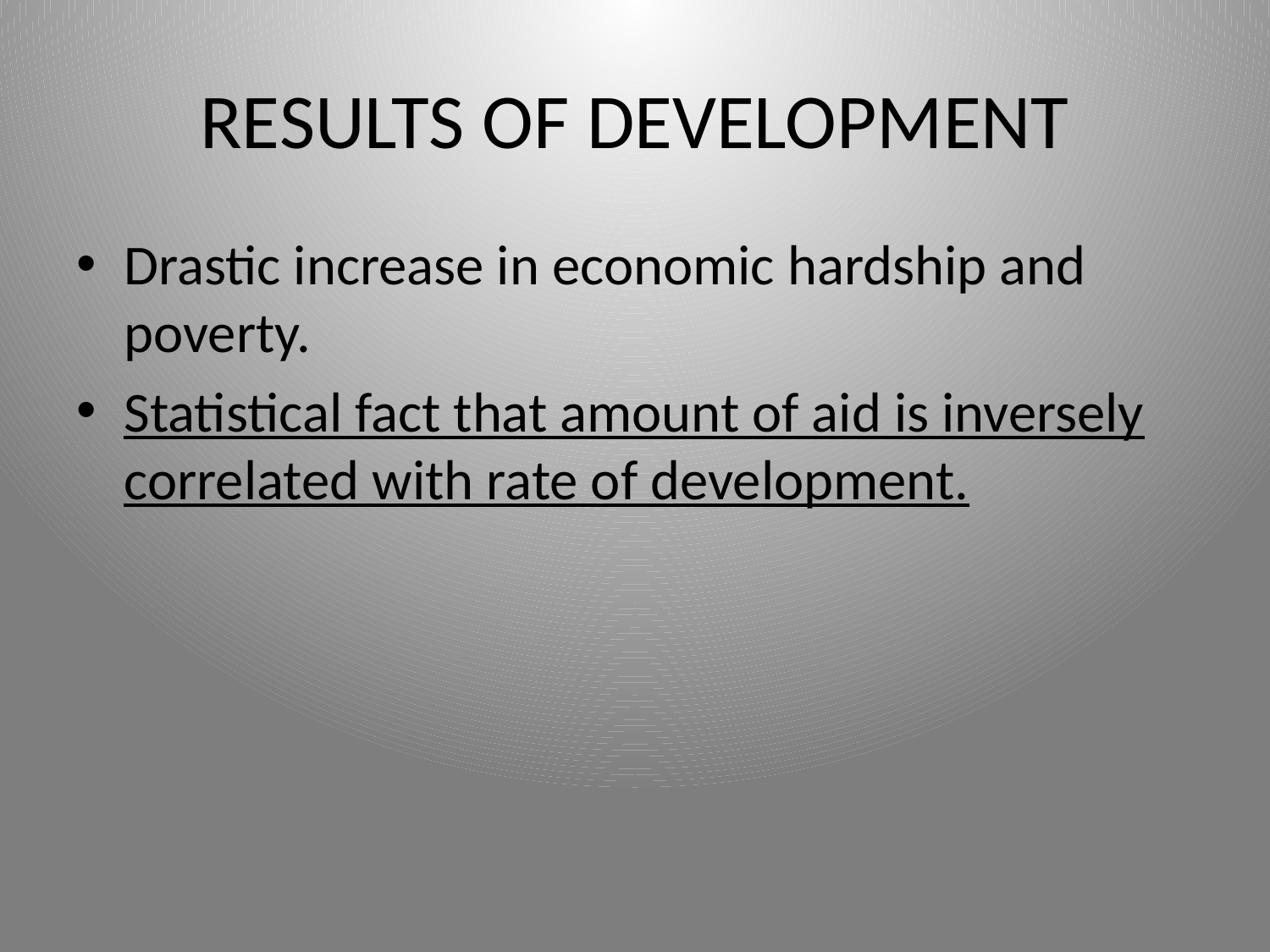

# RESULTS OF DEVELOPMENT
Drastic increase in economic hardship and poverty.
Statistical fact that amount of aid is inversely correlated with rate of development.